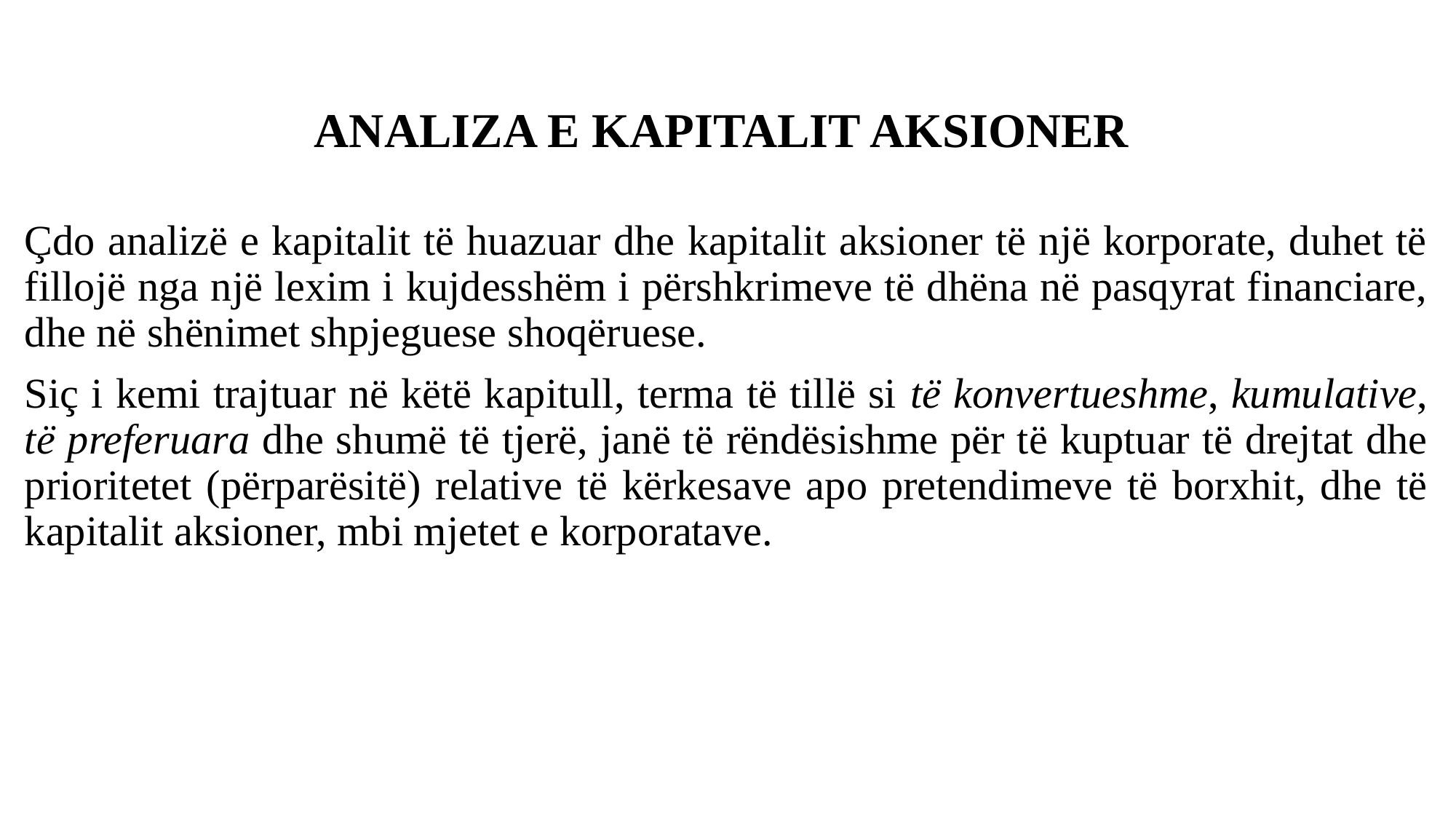

# ANALIZA E KAPITALIT AKSIONER

Çdo analizë e kapitalit të huazuar dhe kapitalit aksioner të një korporate, duhet të fillojë nga një lexim i kujdesshëm i përshkrimeve të dhëna në pasqyrat financiare, dhe në shënimet shpjeguese shoqëruese.
Siç i kemi trajtuar në këtë kapitull, terma të tillë si të konvertueshme, kumulative, të preferuara dhe shumë të tjerë, janë të rëndësishme për të kuptuar të drejtat dhe prioritetet (përparësitë) relative të kërkesave apo pretendimeve të borxhit, dhe të kapitalit aksioner, mbi mjetet e korporatave.